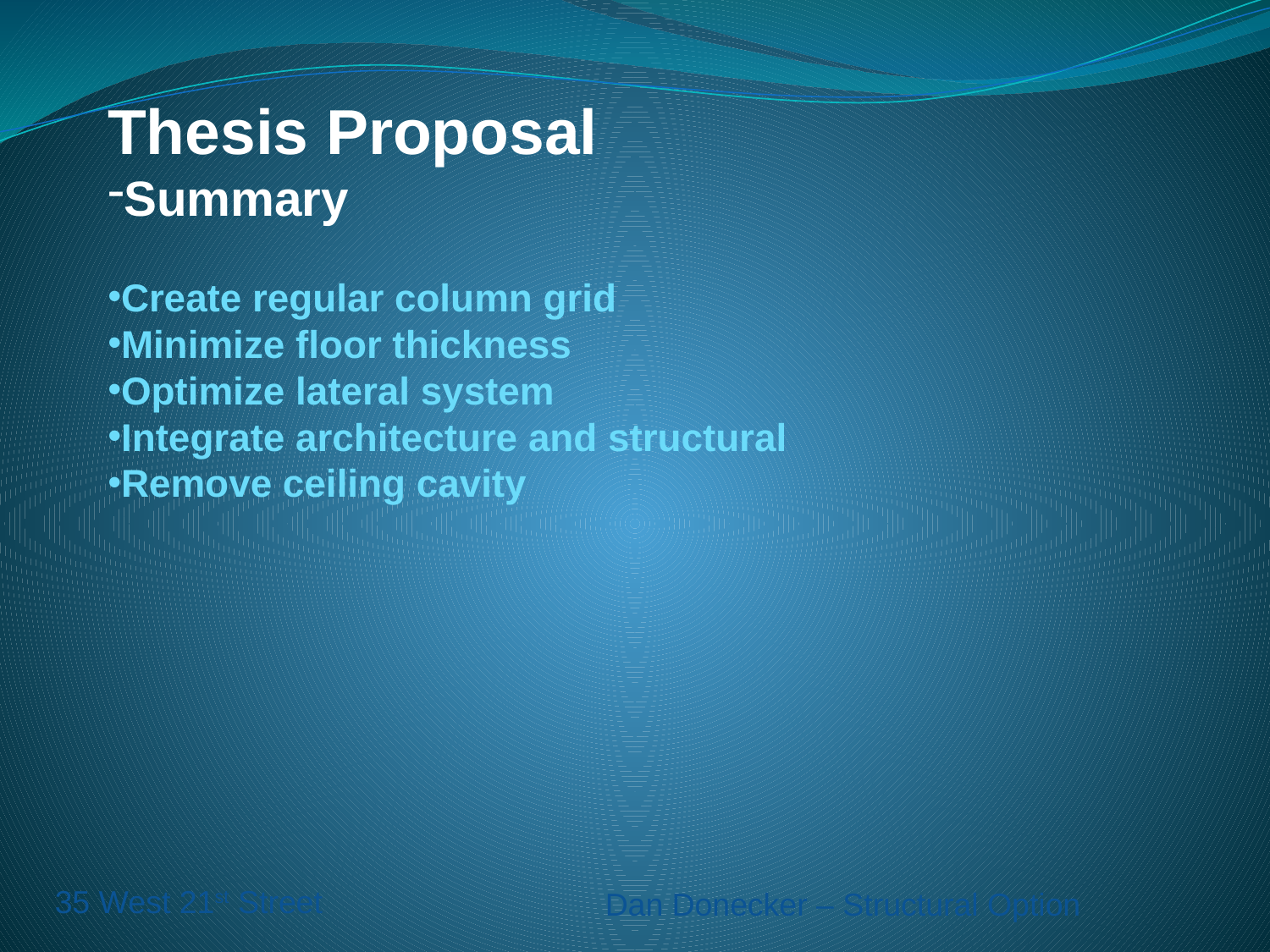

Thesis Proposal
Summary

Create regular column grid
Minimize floor thickness
Optimize lateral system
Integrate architecture and structural
Remove ceiling cavity

35 West 21st Street
Dan Donecker – Structural Option